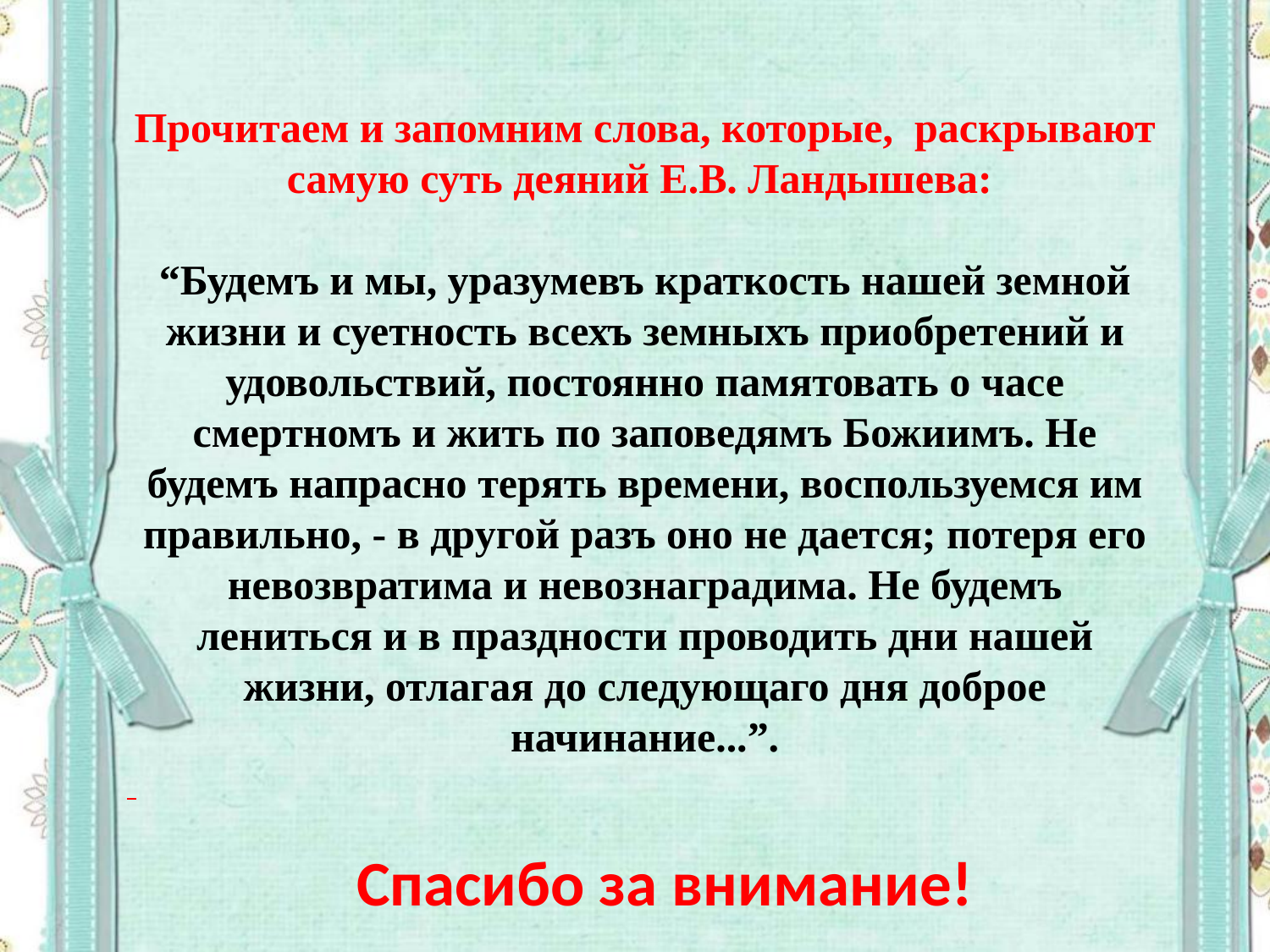

Прочитаем и запомним слова, которые,  раскрывают самую суть деяний Е.В. Ландышева:

“Будемъ и мы, уразумевъ краткость нашей земной жизни и суетность всехъ земныхъ приобретений и удовольствий, постоянно памятовать о часе смертномъ и жить по заповедямъ Божиимъ. Не
будемъ напрасно терять времени, воспользуемся им правильно, - в другой разъ оно не дается; потеря его невозвратима и невознаградима. Не будемъ
лениться и в праздности проводить дни нашей жизни, отлагая до следующаго дня доброе начинание...”.

Спасибо за внимание!